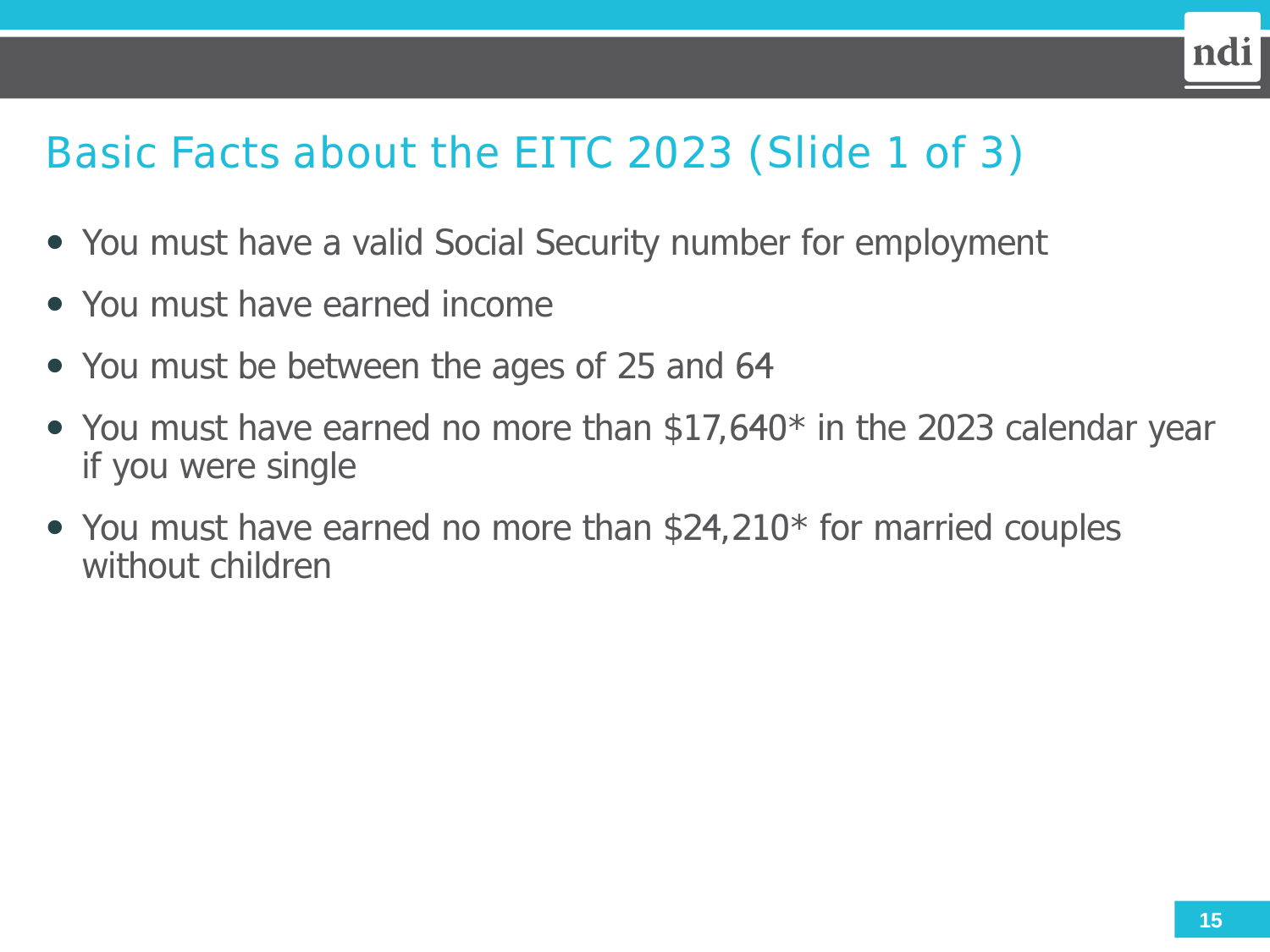

# Basic Facts about the EITC 2023 (Slide 1 of 3)
You must have a valid Social Security number for employment
You must have earned income
You must be between the ages of 25 and 64
You must have earned no more than $17,640* in the 2023 calendar year if you were single
You must have earned no more than $24,210* for married couples without children
15